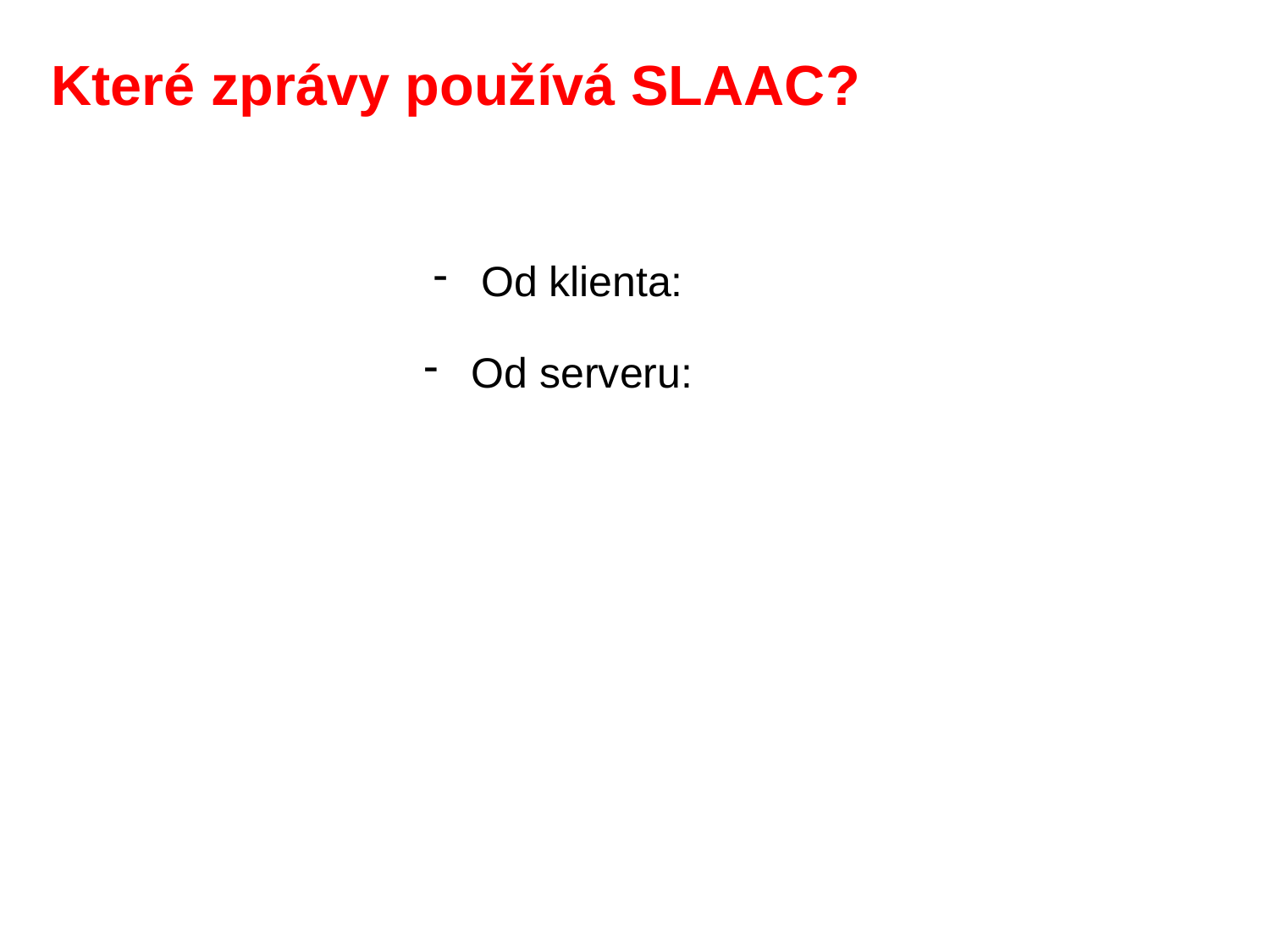

# Které zprávy používá SLAAC?
Od klienta:

Od serveru: